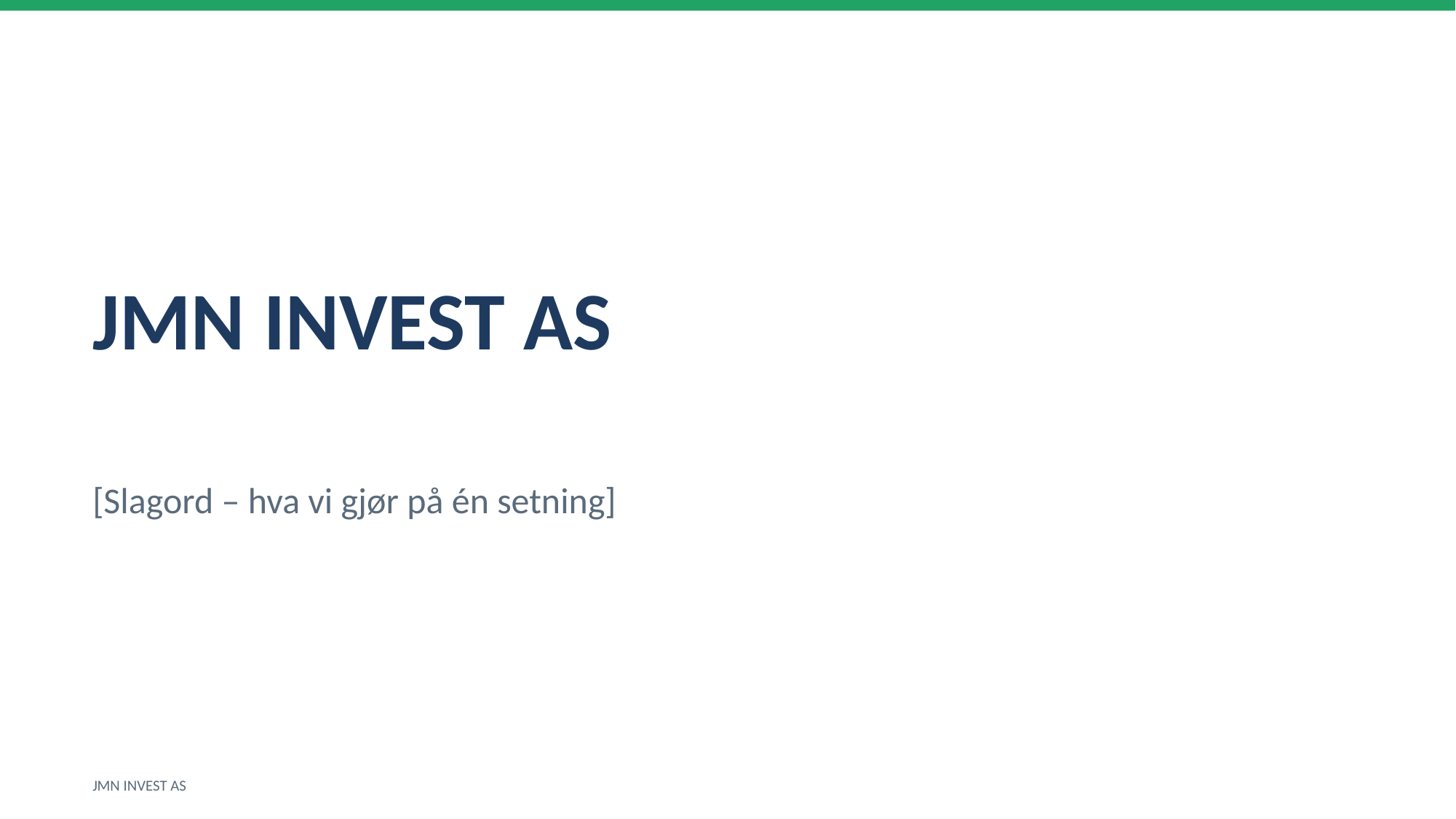

JMN INVEST AS
[Slagord – hva vi gjør på én setning]
JMN INVEST AS